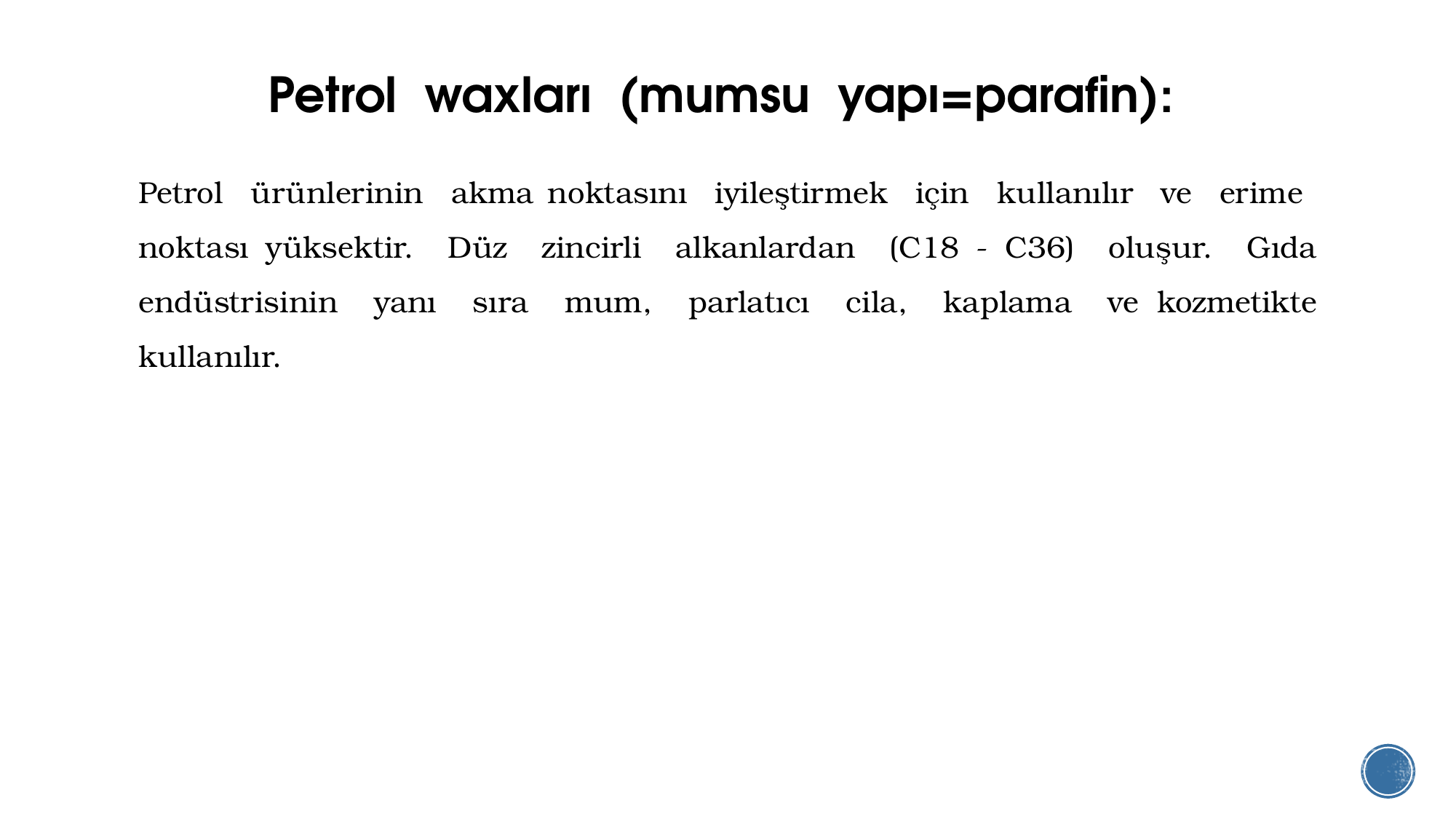

# Petrol  waxları  (mumsu  yapı=parafin):
Petrol  ürünlerinin  akma noktasını  iyileştirmek  için  kullanılır  ve  erime  noktası yüksektir.  Düz  zincirli  alkanlardan  (C18 - C36)  oluşur.  Gıda endüstrisinin  yanı  sıra  mum,  parlatıcı  cila,  kaplama  ve kozmetikte kullanılır.